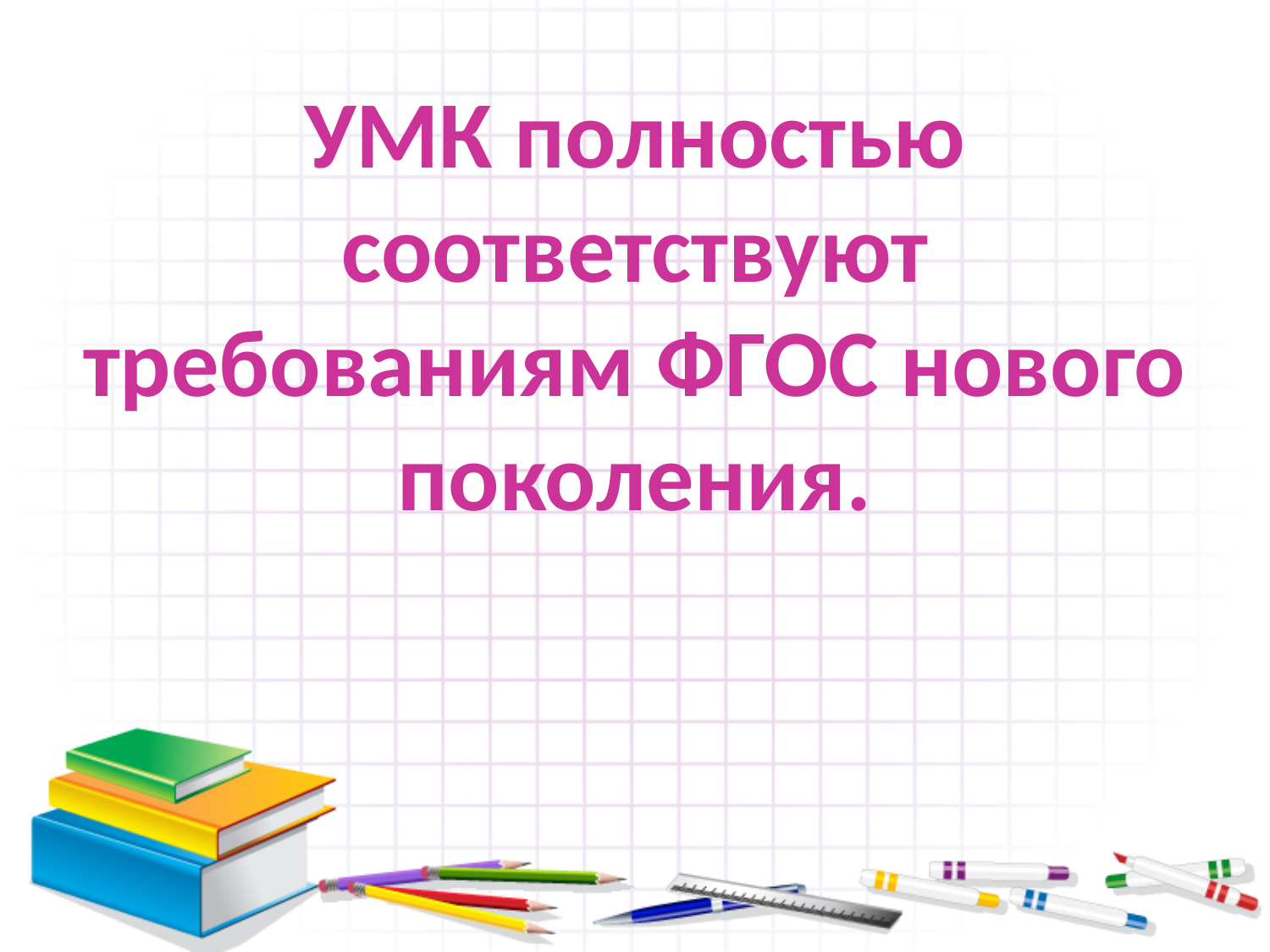

# УМК полностью соответствуют требованиям ФГОС нового поколения.